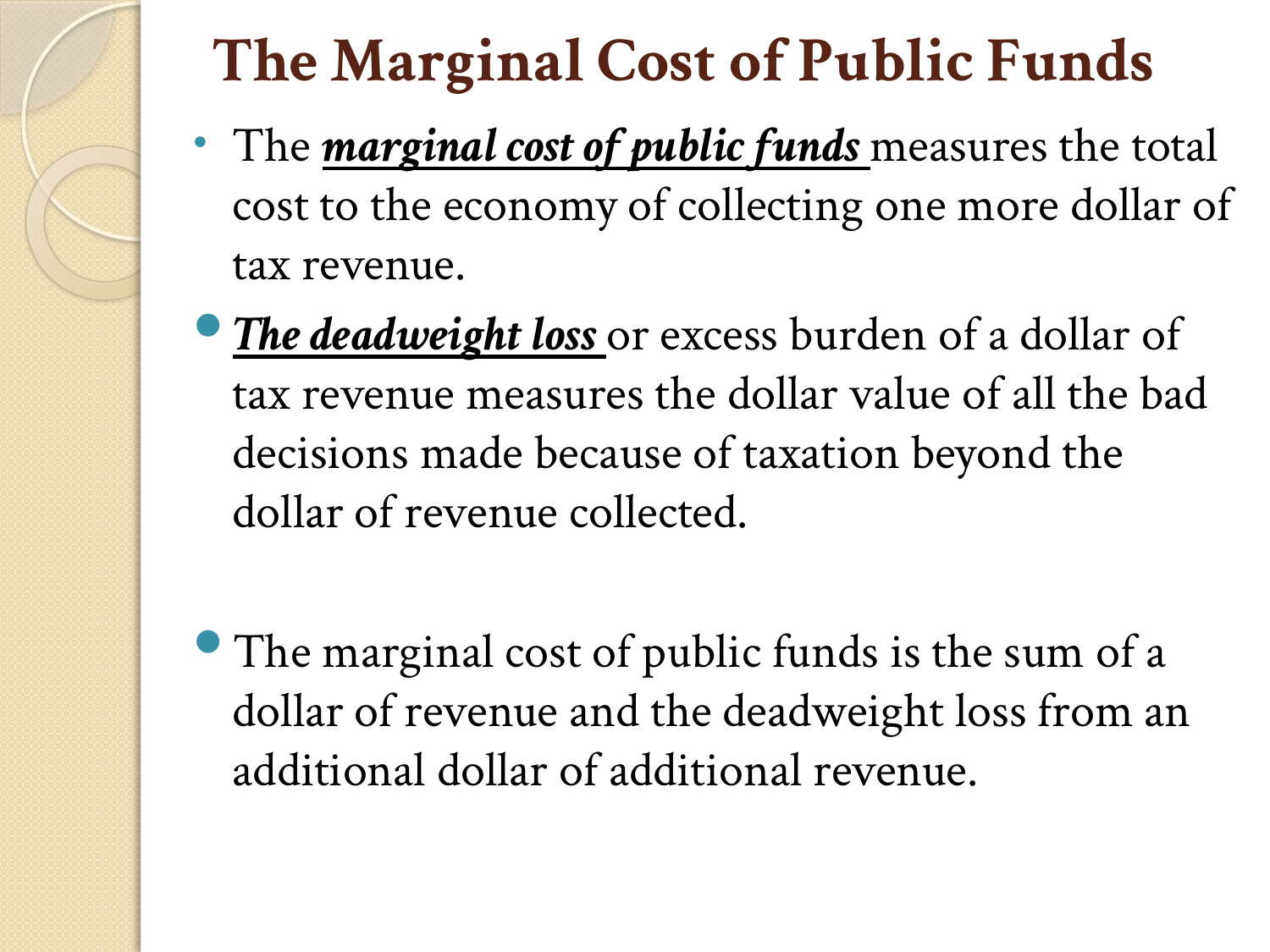

# The Marginal Cost of Public Funds
The marginal cost of public funds measures the total cost to the economy of collecting one more dollar of tax revenue.
The deadweight loss or excess burden of a dollar of tax revenue measures the dollar value of all the bad decisions made because of taxation beyond the dollar of revenue collected.

The marginal cost of public funds is the sum of a dollar of revenue and the deadweight loss from an additional dollar of additional revenue.